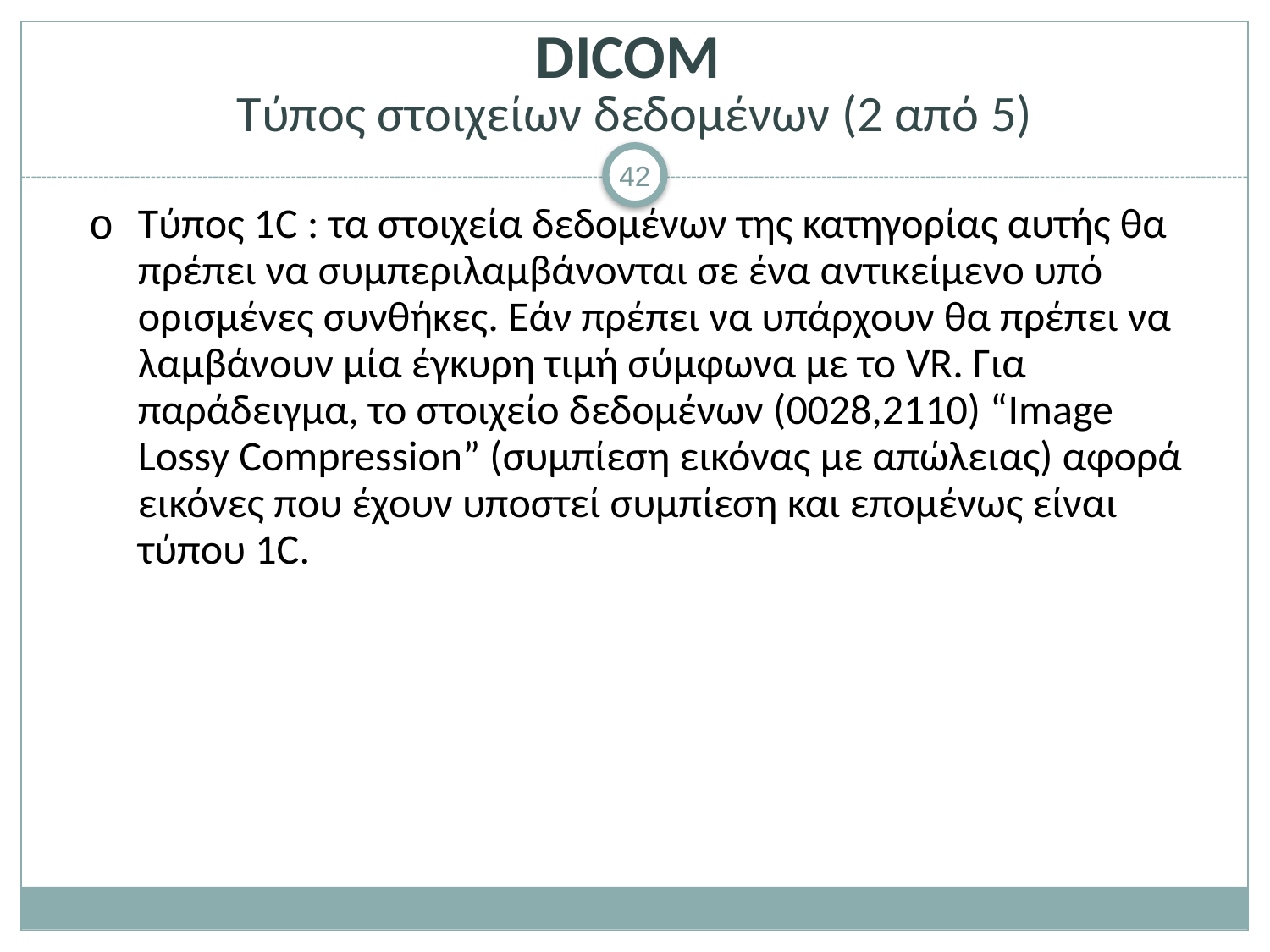

# DICOM Τύπος στοιχείων δεδομένων (2 από 5)
Τύπος 1C : τα στοιχεία δεδομένων της κατηγορίας αυτής θα πρέπει να συμπεριλαμβάνονται σε ένα αντικείμενο υπό ορισμένες συνθήκες. Εάν πρέπει να υπάρχουν θα πρέπει να λαμβάνουν μία έγκυρη τιμή σύμφωνα με το VR. Για παράδειγμα, το στοιχείο δεδομένων (0028,2110) “Image Lossy Compression” (συμπίεση εικόνας με απώλειας) αφορά εικόνες που έχουν υποστεί συμπίεση και επομένως είναι τύπου 1C.